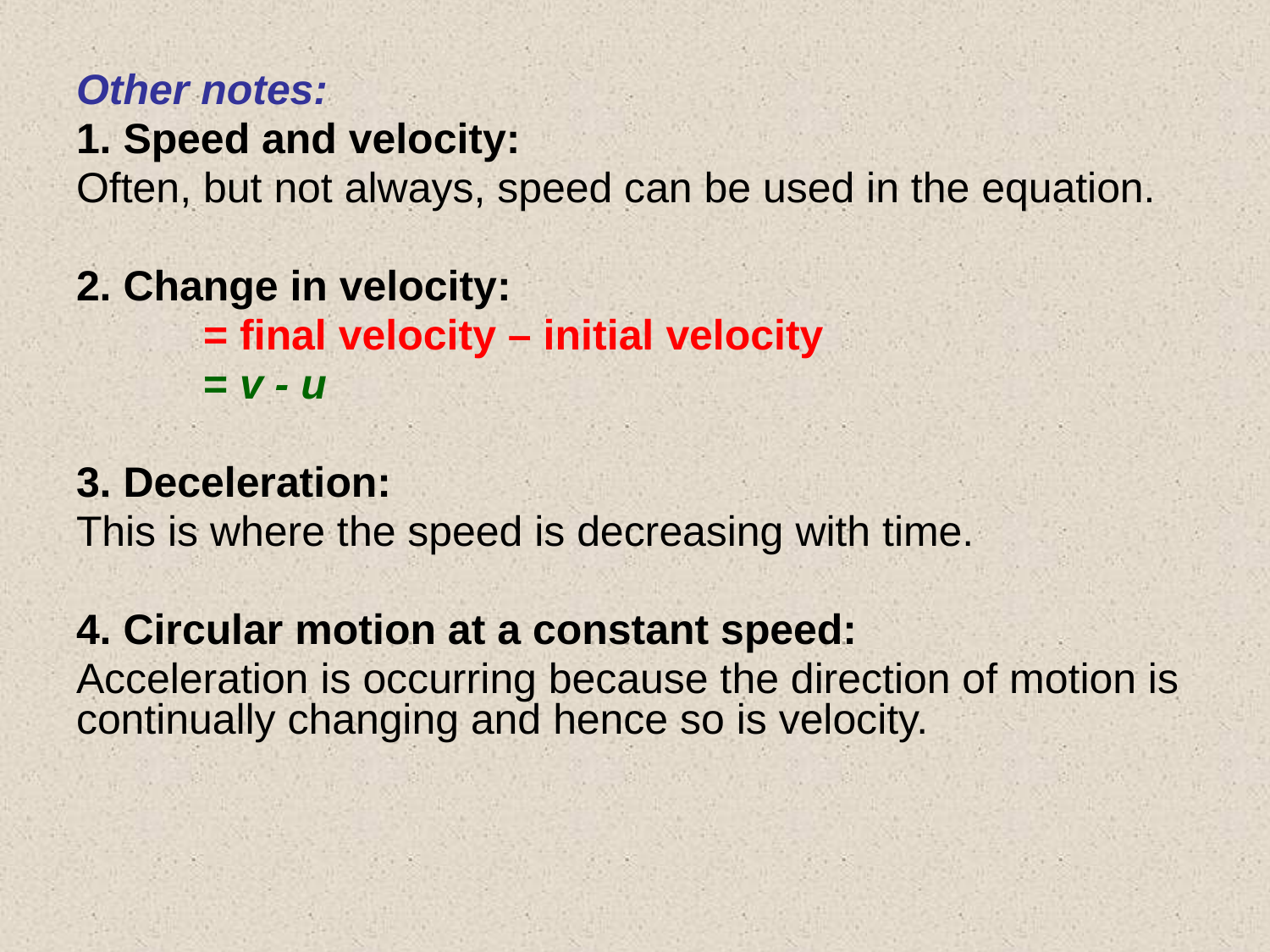

Other notes:
1. Speed and velocity:
Often, but not always, speed can be used in the equation.

2. Change in velocity:
	= final velocity – initial velocity
	= v - u

3. Deceleration:
This is where the speed is decreasing with time.

4. Circular motion at a constant speed:
Acceleration is occurring because the direction of motion is continually changing and hence so is velocity.